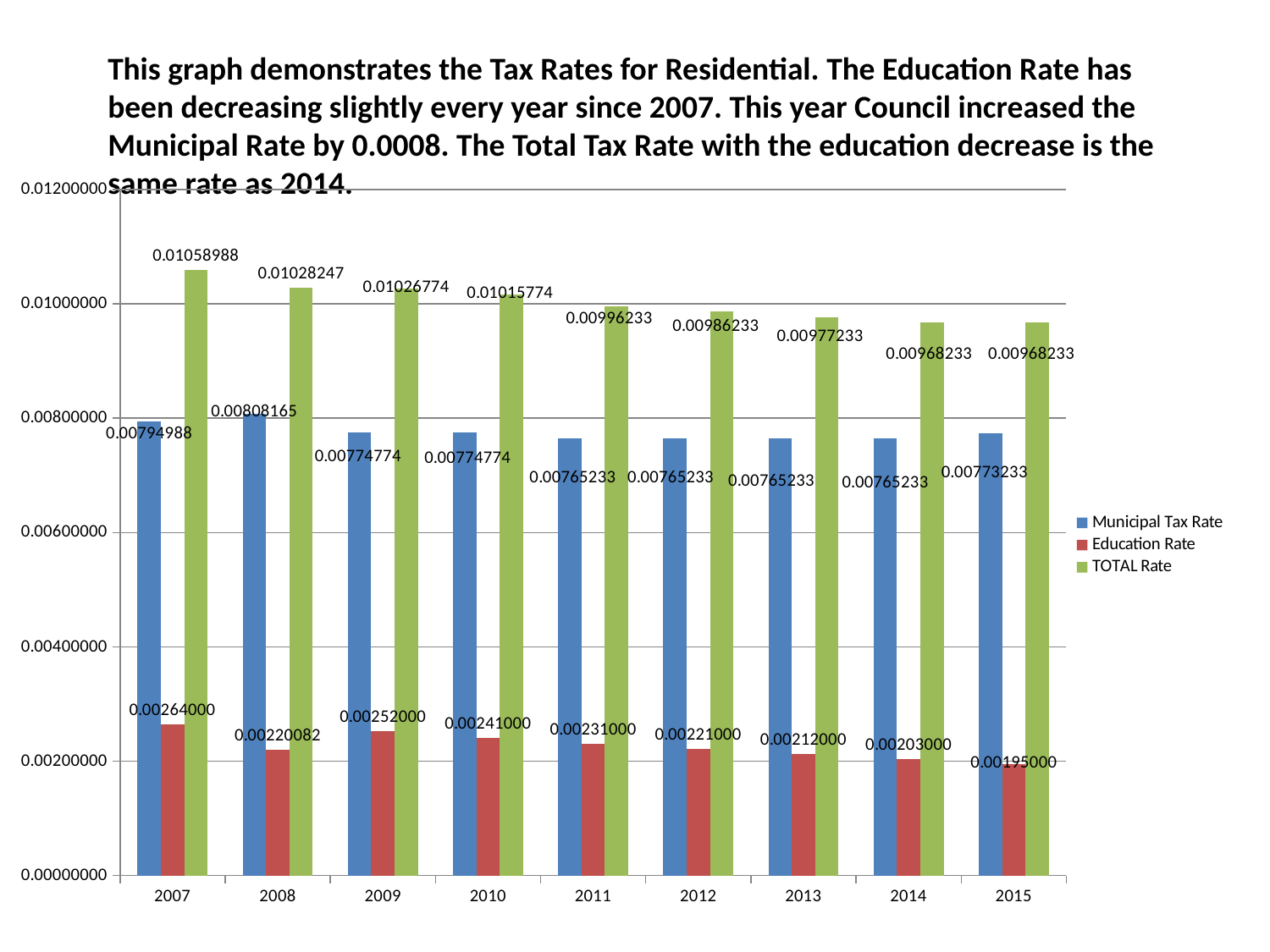

This graph demonstrates the Tax Rates for Residential. The Education Rate has been decreasing slightly every year since 2007. This year Council increased the Municipal Rate by 0.0008. The Total Tax Rate with the education decrease is the same rate as 2014.

### Chart

| Category | Municipal Tax Rate | Education Rate | TOTAL Rate |
|---|---|---|---|
| 2007 | 0.00794988 | 0.00264 | 0.01058988 |
| 2008 | 0.00808165 | 0.002200816 | 0.010282465999999999 |
| 2009 | 0.00774774 | 0.00252 | 0.010267740000000001 |
| 2010 | 0.00774774 | 0.00241 | 0.01015774 |
| 2011 | 0.00765233 | 0.00231 | 0.00996233 |
| 2012 | 0.00765233 | 0.00221 | 0.009862329999999999 |
| 2013 | 0.00765233 | 0.00212 | 0.00977233 |
| 2014 | 0.00765233 | 0.00203 | 0.00968233 |
| 2015 | 0.00773233 | 0.00195 | 0.00968233 |